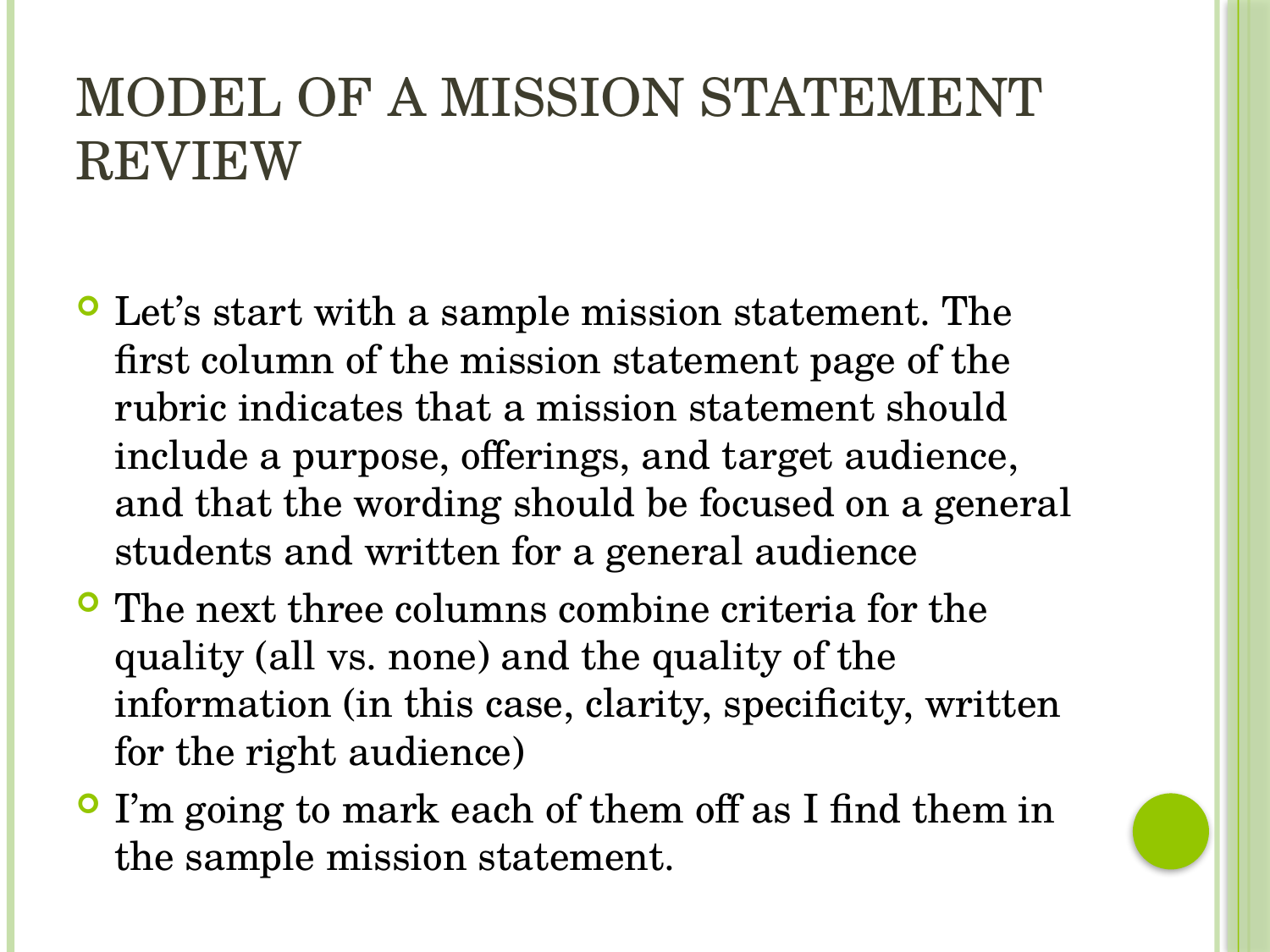

# Model of a Mission Statement Review

Let’s start with a sample mission statement. The first column of the mission statement page of the rubric indicates that a mission statement should include a purpose, offerings, and target audience, and that the wording should be focused on a general students and written for a general audience
The next three columns combine criteria for the quality (all vs. none) and the quality of the information (in this case, clarity, specificity, written for the right audience)
I’m going to mark each of them off as I find them in the sample mission statement.